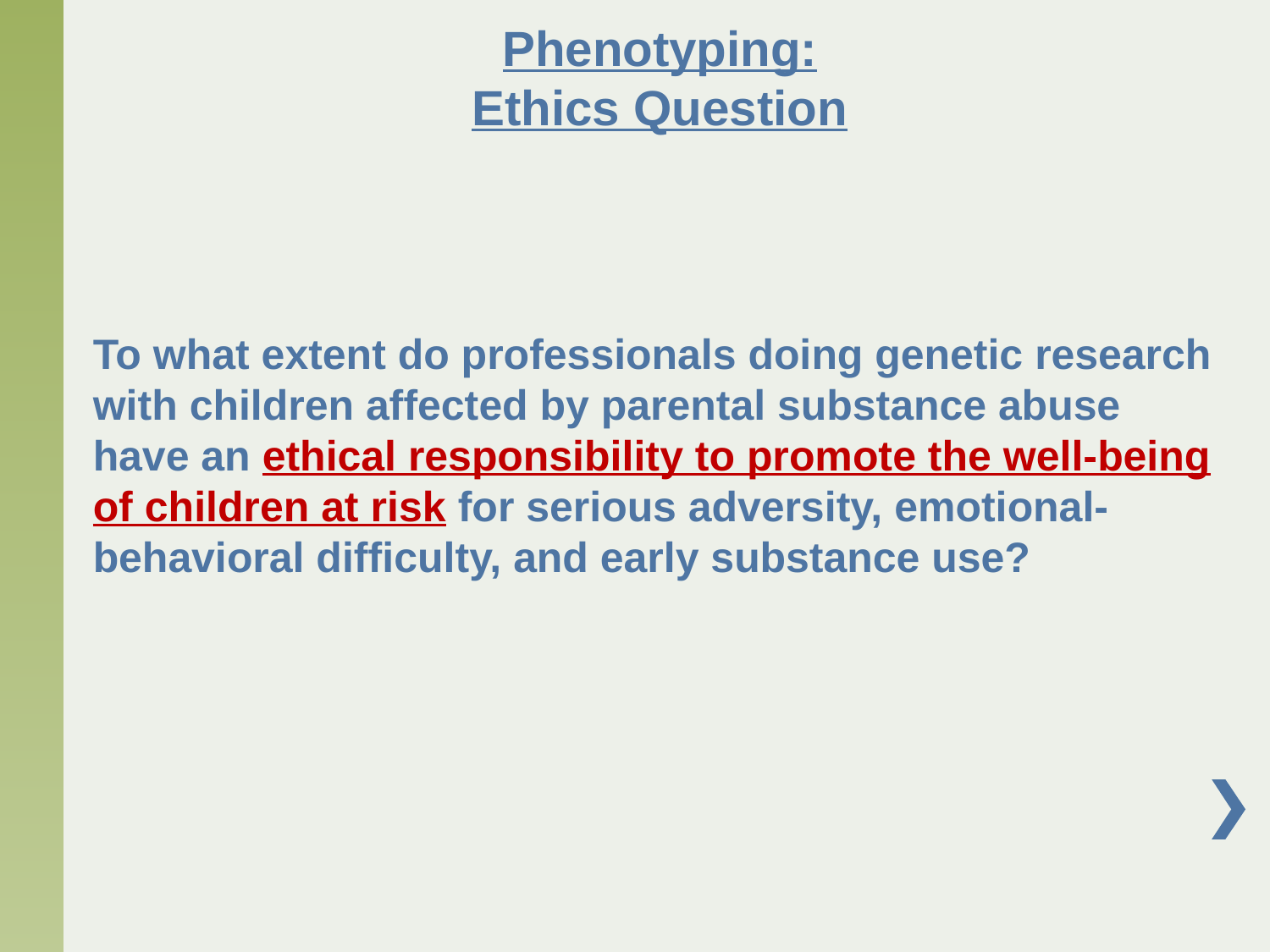

# Phenotyping: Ethics Question

To what extent do professionals doing genetic research with children affected by parental substance abuse have an ethical responsibility to promote the well-being of children at risk for serious adversity, emotional-behavioral difficulty, and early substance use?